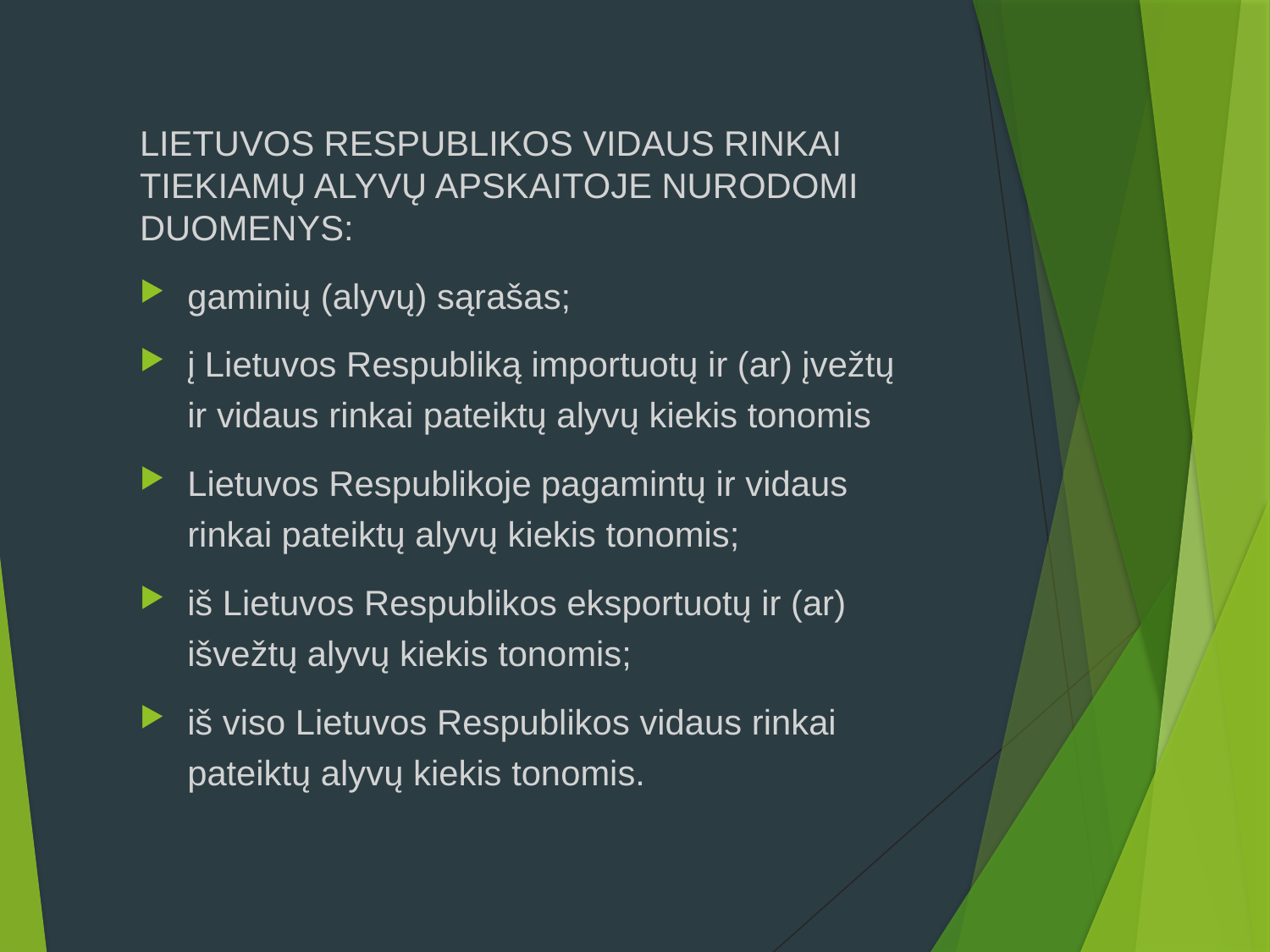

LIETUVOS RESPUBLIKOS VIDAUS RINKAI TIEKIAMŲ ALYVŲ APSKAITOJE NURODOMI DUOMENYS:
gaminių (alyvų) sąrašas;
į Lietuvos Respubliką importuotų ir (ar) įvežtų ir vidaus rinkai pateiktų alyvų kiekis tonomis
Lietuvos Respublikoje pagamintų ir vidaus rinkai pateiktų alyvų kiekis tonomis;
iš Lietuvos Respublikos eksportuotų ir (ar) išvežtų alyvų kiekis tonomis;
iš viso Lietuvos Respublikos vidaus rinkai pateiktų alyvų kiekis tonomis.